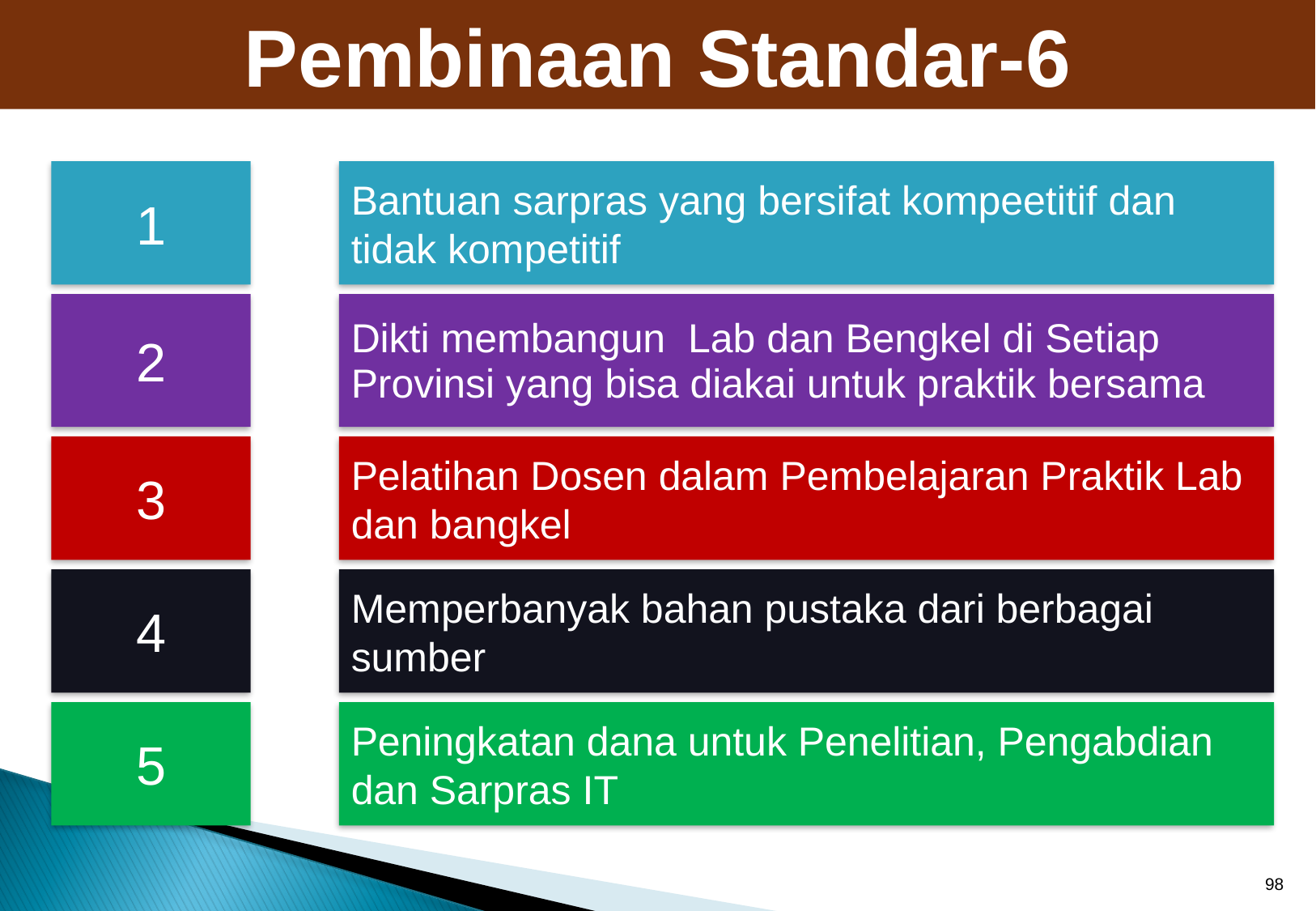

Pembinaan Standar-6
1
Bantuan sarpras yang bersifat kompeetitif dan tidak kompetitif
2
Dikti membangun  Lab dan Bengkel di Setiap Provinsi yang bisa diakai untuk praktik bersama
3
Pelatihan Dosen dalam Pembelajaran Praktik Lab dan bangkel
4
Memperbanyak bahan pustaka dari berbagai sumber
5
Peningkatan dana untuk Penelitian, Pengabdian dan Sarpras IT
98